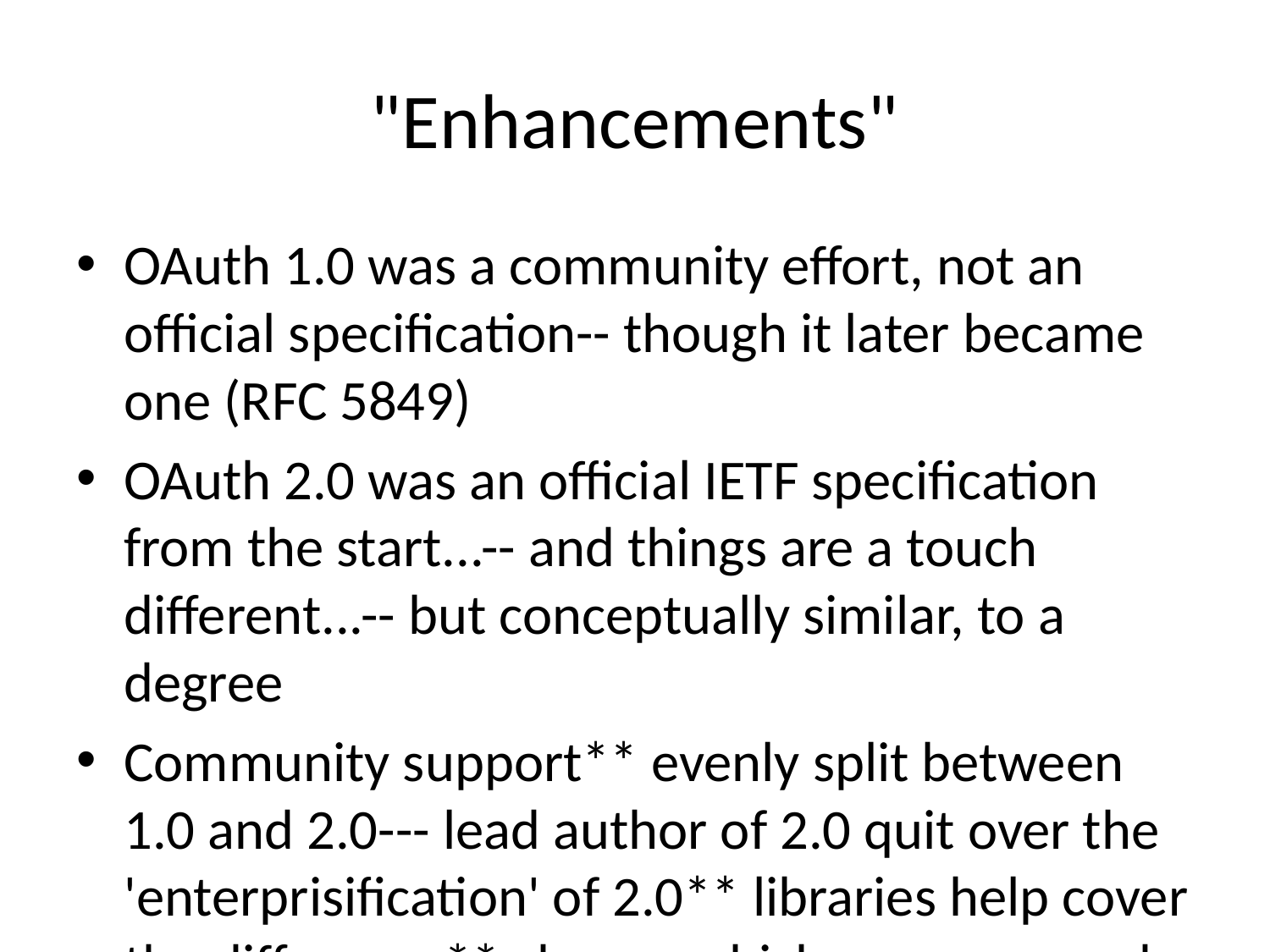

# "Enhancements"
OAuth 1.0 was a community effort, not an official specification-- though it later became one (RFC 5849)
OAuth 2.0 was an official IETF specification from the start...-- and things are a touch different...-- but conceptually similar, to a degree
Community support** evenly split between 1.0 and 2.0--- lead author of 2.0 quit over the 'enterprisification' of 2.0** libraries help cover the difference** choose whichever you need; use the library, forget the rest